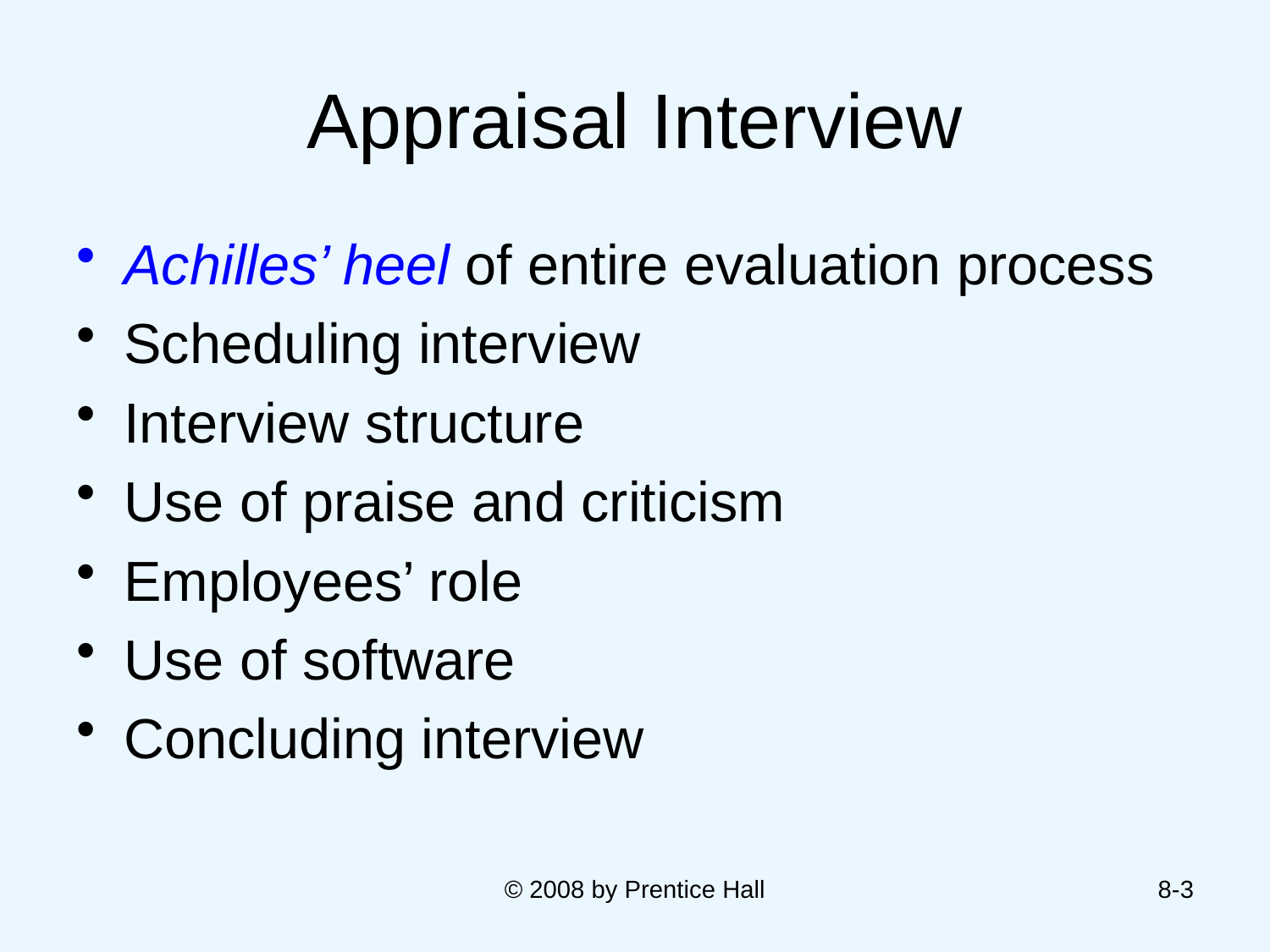

# Appraisal Interview
Achilles’ heel of entire evaluation process
Scheduling interview
Interview structure
Use of praise and criticism
Employees’ role
Use of software
Concluding interview
© 2008 by Prentice Hall

8-3